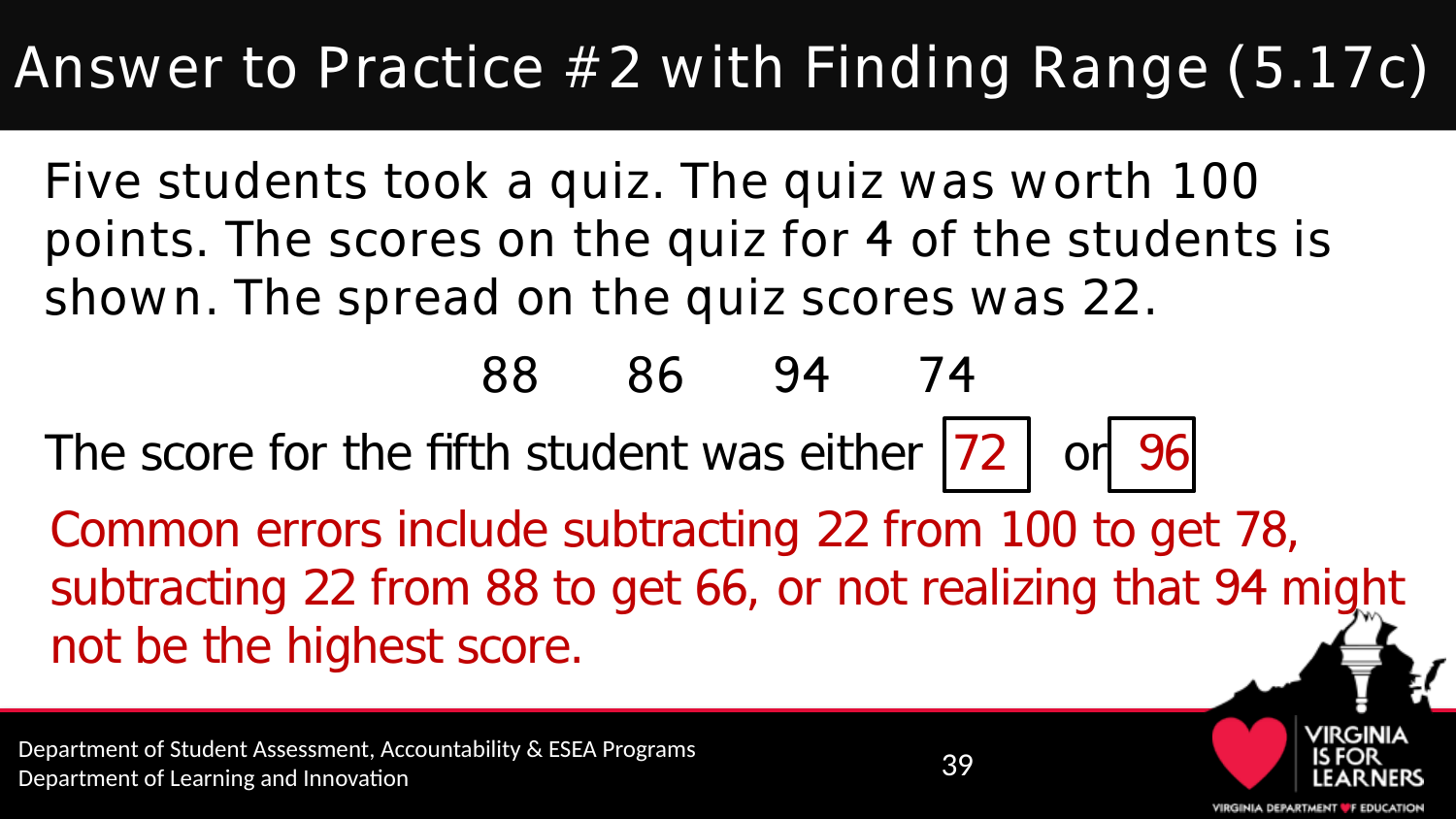

# Answer to Practice #2 with Finding Range (5.17c)
Five students took a quiz. The quiz was worth 100 points. The scores on the quiz for 4 of the students is shown. The spread on the quiz scores was 22.

			88	86	94	74

The score for the fifth student was either  72	or  96

Common errors include subtracting 22 from 100 to get 78, subtracting 22 from 88 to get 66, or not realizing that 94 might not be the highest score.